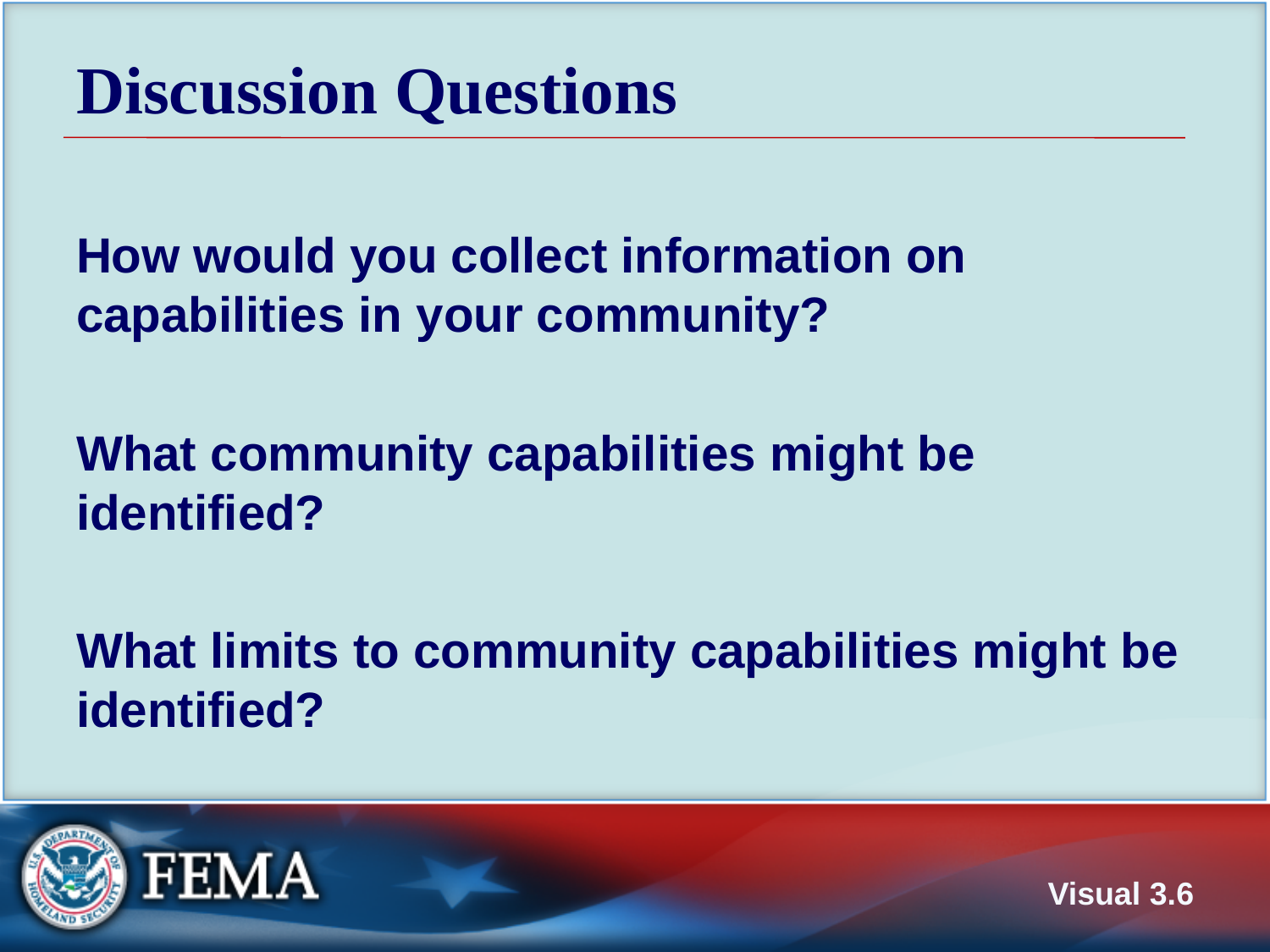

# Discussion Questions

How would you collect information on capabilities in your community?

What community capabilities might be identified?

What limits to community capabilities might be identified?

Visual 3.6